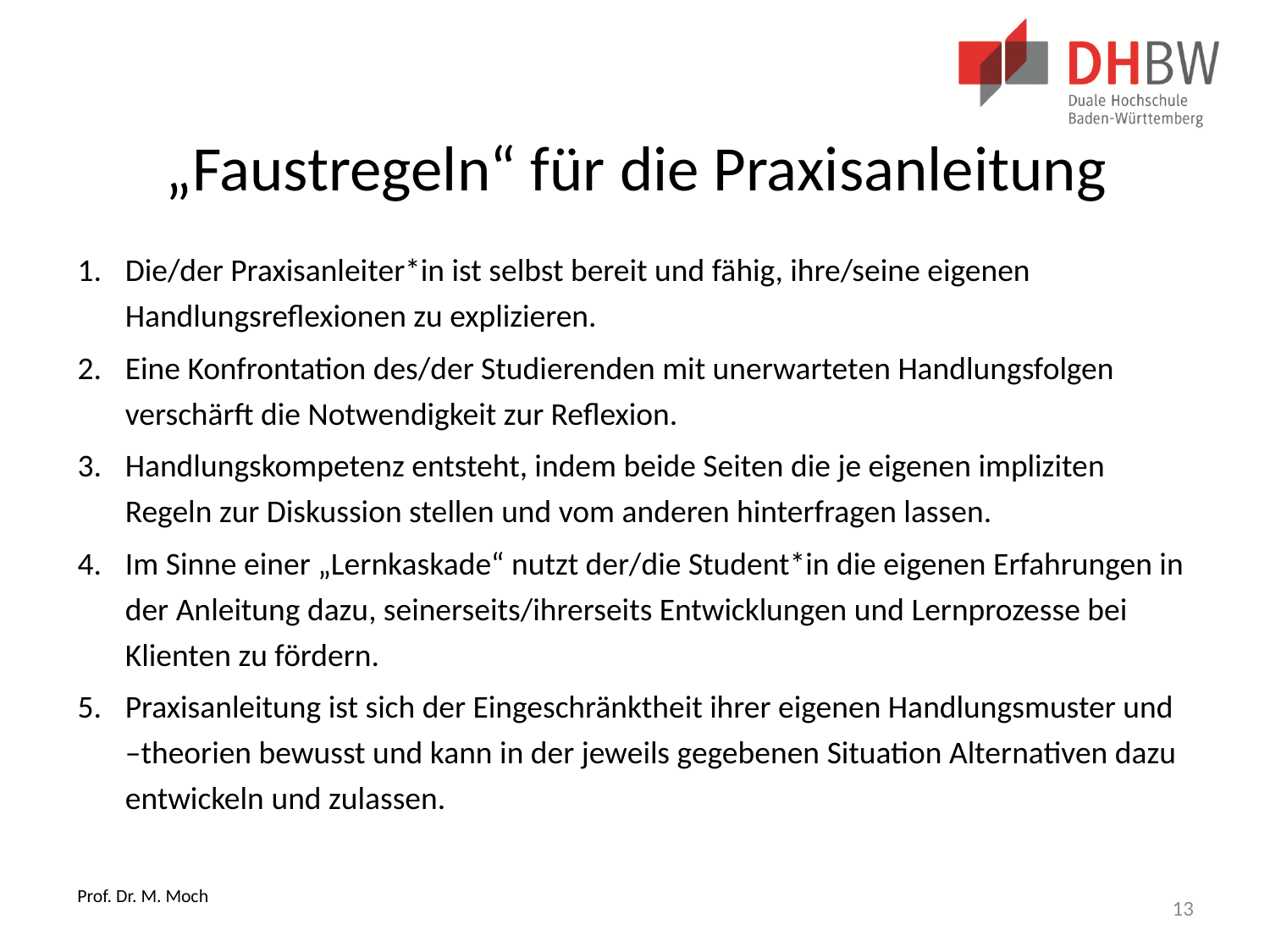

# „Faustregeln“ für die Praxisanleitung
Die/der Praxisanleiter*in ist selbst bereit und fähig, ihre/seine eigenen Handlungsreflexionen zu explizieren.
Eine Konfrontation des/der Studierenden mit unerwarteten Handlungsfolgen verschärft die Notwendigkeit zur Reflexion.
Handlungskompetenz entsteht, indem beide Seiten die je eigenen impliziten Regeln zur Diskussion stellen und vom anderen hinterfragen lassen.
Im Sinne einer „Lernkaskade“ nutzt der/die Student*in die eigenen Erfahrungen in der Anleitung dazu, seinerseits/ihrerseits Entwicklungen und Lernprozesse bei Klienten zu fördern.
Praxisanleitung ist sich der Eingeschränktheit ihrer eigenen Handlungsmuster und –theorien bewusst und kann in der jeweils gegebenen Situation Alternativen dazu entwickeln und zulassen.

13